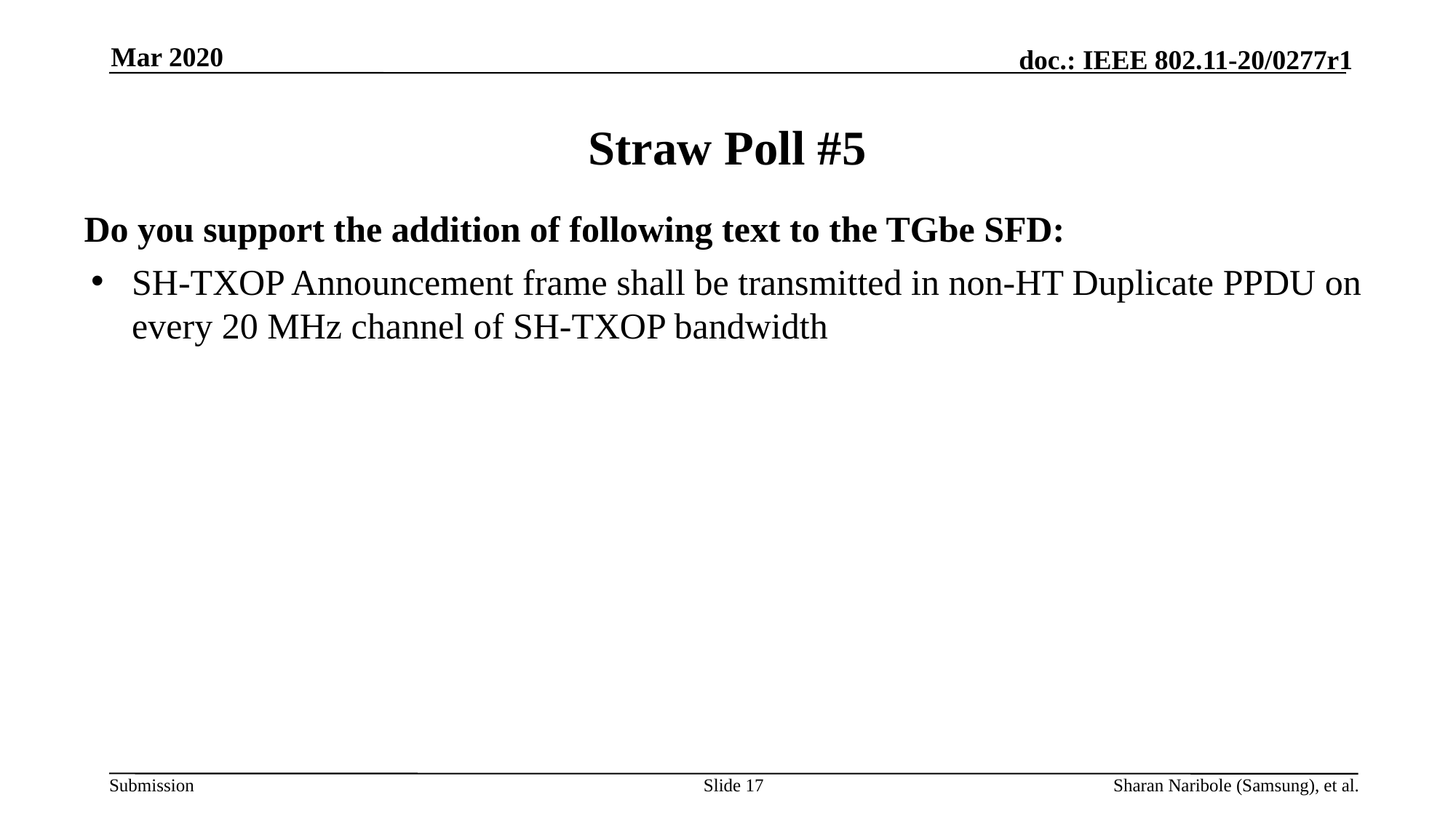

Mar 2020
# Straw Poll #5
Do you support the addition of following text to the TGbe SFD:
SH-TXOP Announcement frame shall be transmitted in non-HT Duplicate PPDU on every 20 MHz channel of SH-TXOP bandwidth
Slide 17
Sharan Naribole (Samsung), et al.